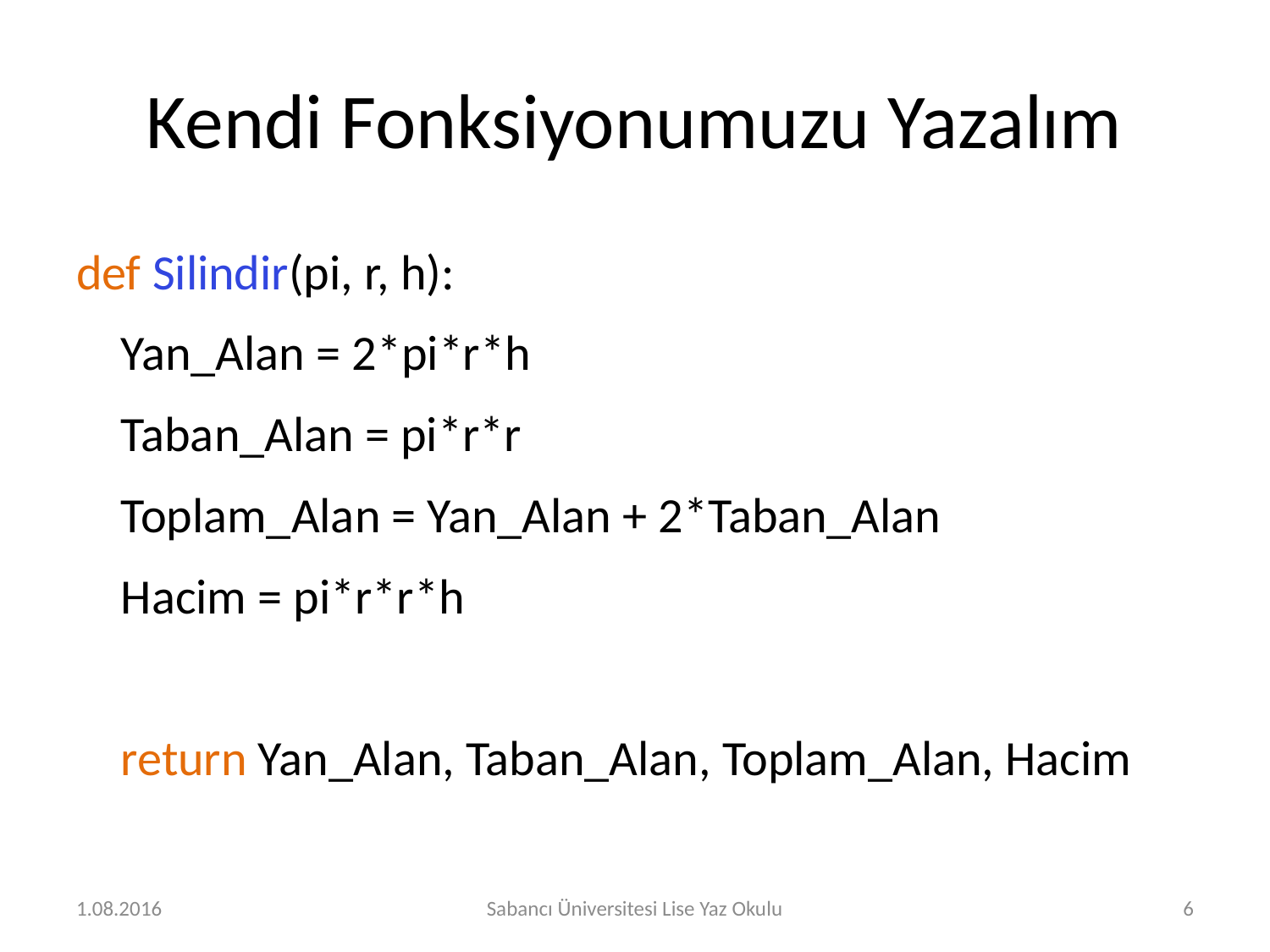

# Kendi Fonksiyonumuzu Yazalım
def Silindir(pi, r, h):
    Yan_Alan = 2*pi*r*h
    Taban_Alan = pi*r*r
    Toplam_Alan = Yan_Alan + 2*Taban_Alan
    Hacim = pi*r*r*h

    return Yan_Alan, Taban_Alan, Toplam_Alan, Hacim
1.08.2016
Sabancı Üniversitesi Lise Yaz Okulu
6